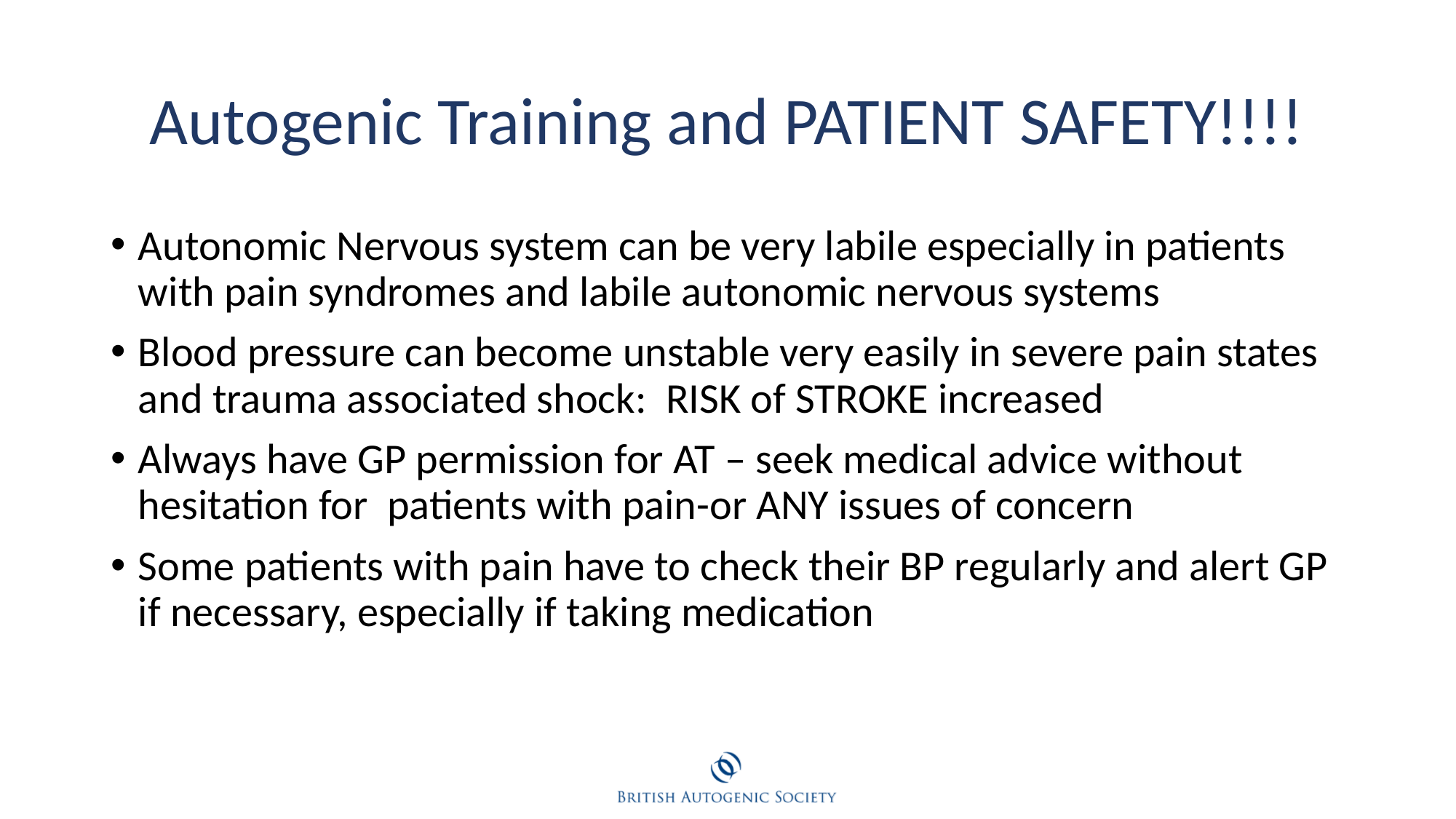

# Autogenic Training and PATIENT SAFETY!!!!
Autonomic Nervous system can be very labile especially in patients with pain syndromes and labile autonomic nervous systems
Blood pressure can become unstable very easily in severe pain states and trauma associated shock:  RISK of STROKE increased
Always have GP permission for AT – seek medical advice without hesitation for  patients with pain-or ANY issues of concern
Some patients with pain have to check their BP regularly and alert GP if necessary, especially if taking medication